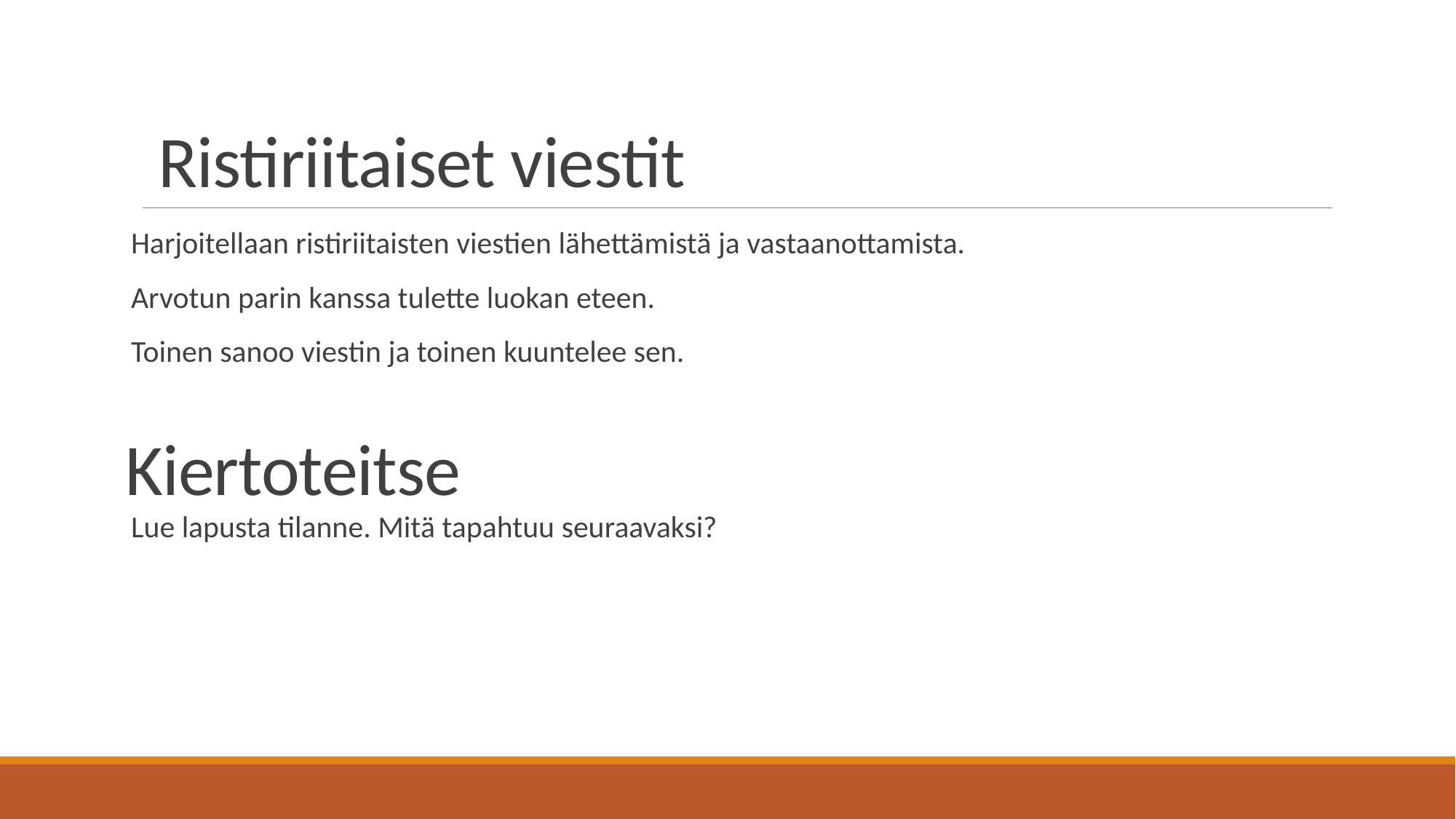

# Ristiriitaiset viestit
Harjoitellaan ristiriitaisten viestien lähettämistä ja vastaanottamista.
Arvotun parin kanssa tulette luokan eteen.
Toinen sanoo viestin ja toinen kuuntelee sen.

Kiertoteitse

Lue lapusta tilanne. Mitä tapahtuu seuraavaksi?